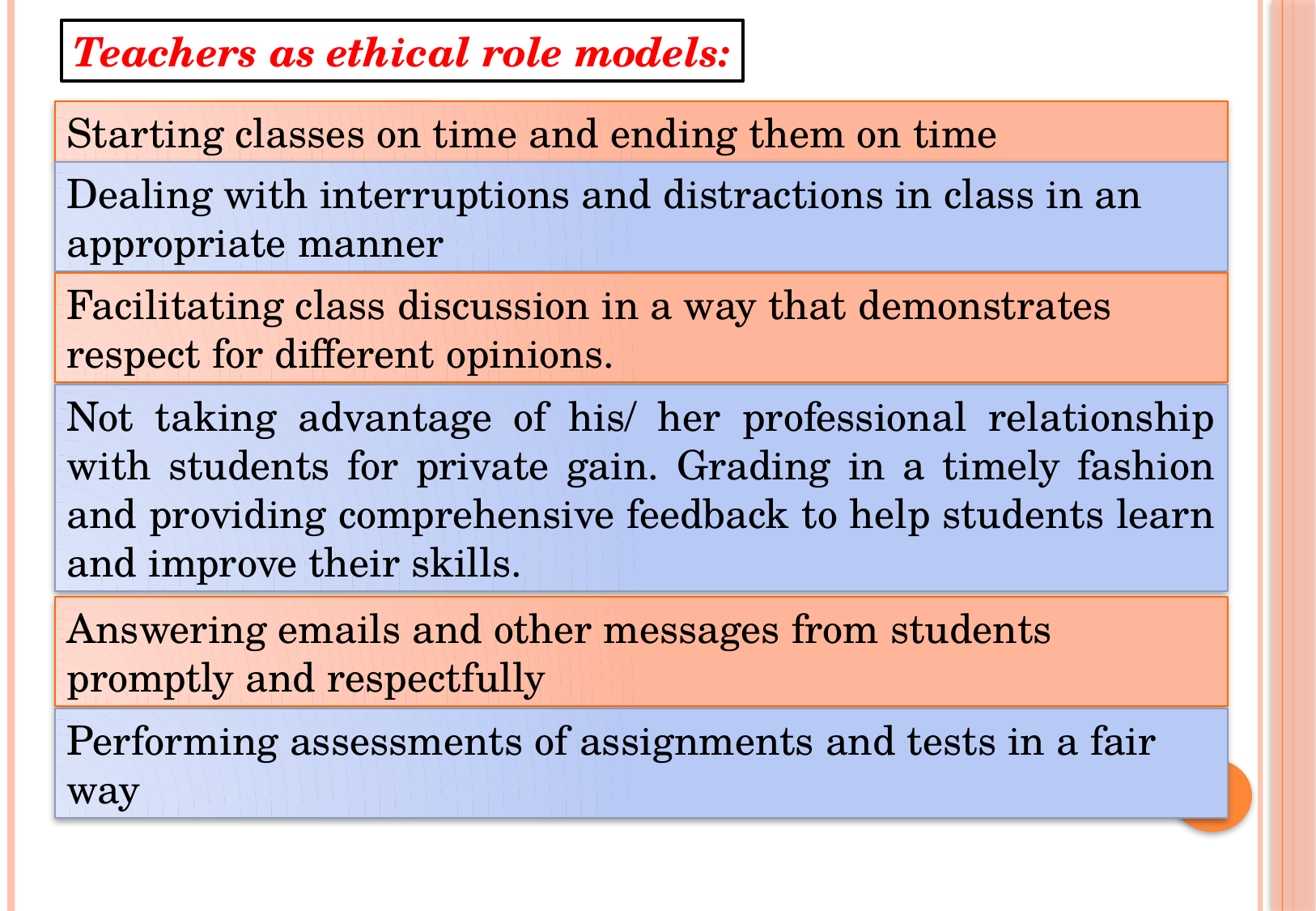

Teachers as ethical role models:
Starting classes on time and ending them on time
Dealing with interruptions and distractions in class in an appropriate manner
Facilitating class discussion in a way that demonstrates respect for different opinions.
Not taking advantage of his/ her professional relationship with students for private gain. Grading in a timely fashion and providing comprehensive feedback to help students learn and improve their skills.
Answering emails and other messages from students promptly and respectfully
Performing assessments of assignments and tests in a fair way